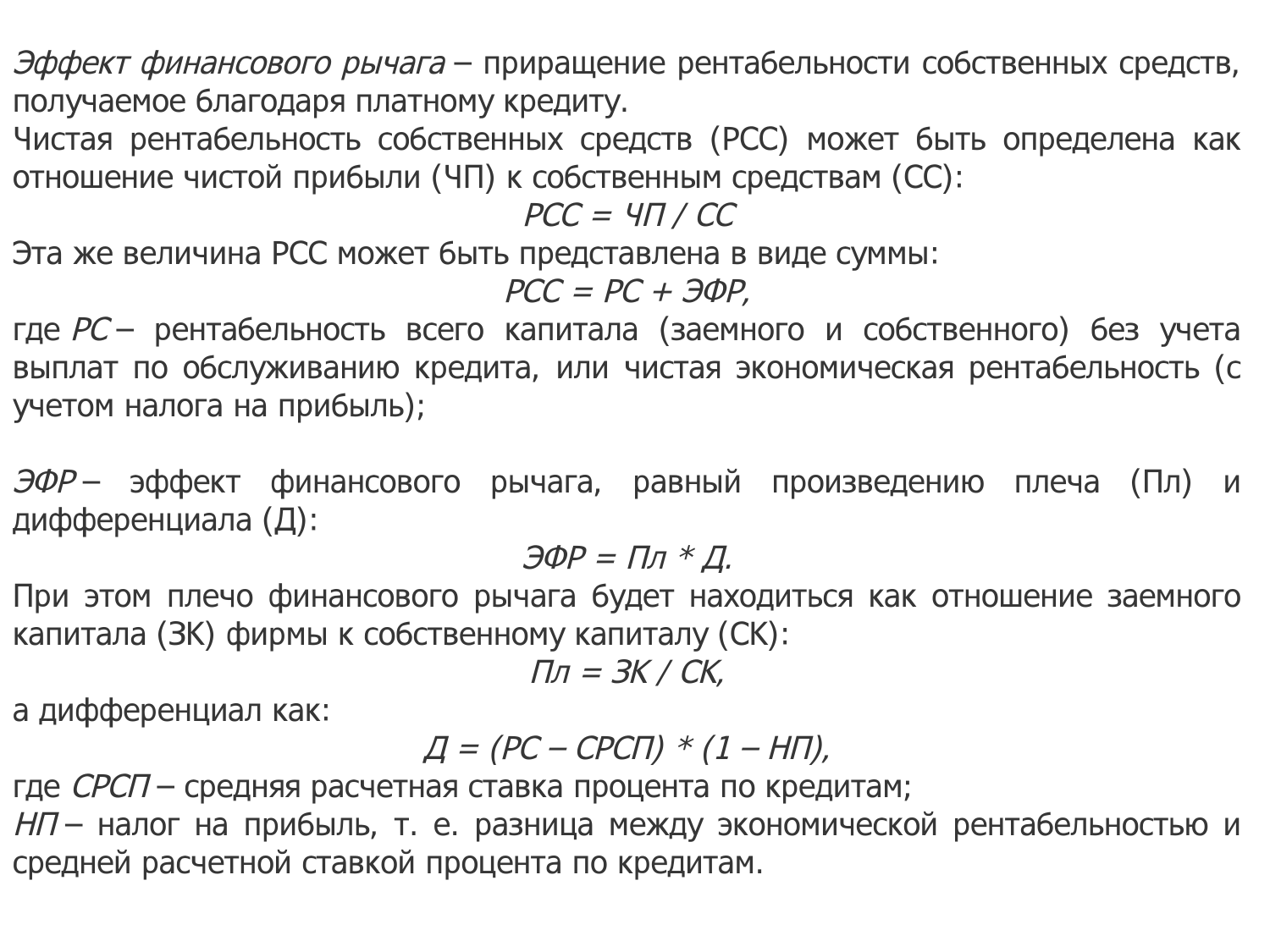

Эффект финансового рычага – приращение рентабельности собственных средств, получаемое благодаря платному кредиту.
Чистая рентабельность собственных средств (РСС) может быть определена как отношение чистой прибыли (ЧП) к собственным средствам (СС):
РСС = ЧП / СС
Эта же величина РСС может быть представлена в виде суммы:
РСС = РС + ЭФР,
где РС – рентабельность всего капитала (заемного и собственного) без учета выплат по обслуживанию кредита, или чистая экономическая рентабельность (с учетом налога на прибыль);
ЭФР – эффект финансового рычага, равный произведению плеча (Пл) и дифференциала (Д):
ЭФР = Пл * Д.
При этом плечо финансового рычага будет находиться как отношение заемного капитала (ЗК) фирмы к собственному капиталу (СК):
Пл = ЗК / СК,
а дифференциал как:
Д = (РС – СРСП) * (1 – НП),
где СРСП – средняя расчетная ставка процента по кредитам;
НП – налог на прибыль, т. е. разница между экономической рентабельностью и средней расчетной ставкой процента по кредитам.